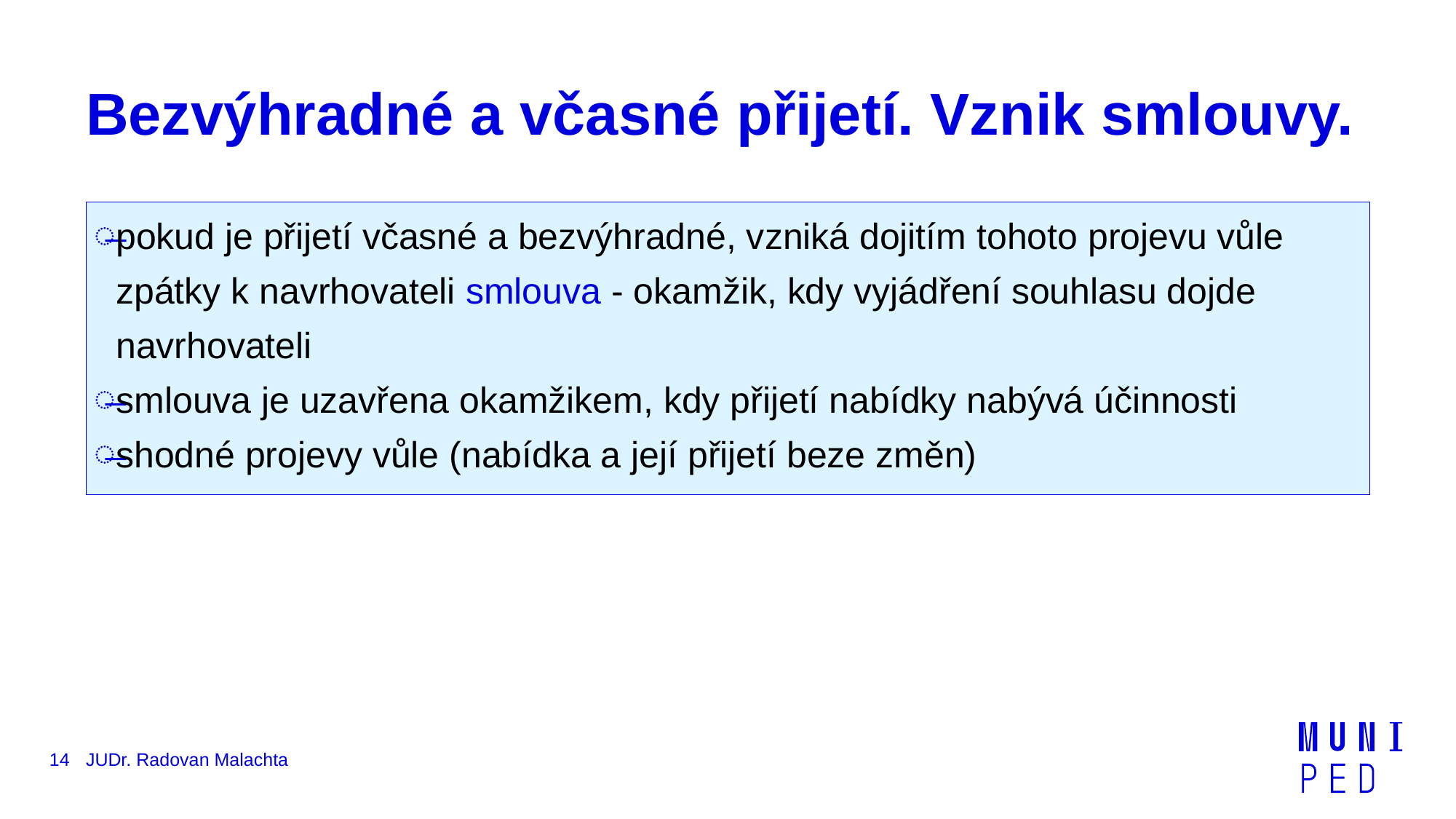

# Bezvýhradné a včasné přijetí. Vznik smlouvy.
pokud je přijetí včasné a bezvýhradné, vzniká dojitím tohoto projevu vůle zpátky k navrhovateli smlouva - okamžik, kdy vyjádření souhlasu dojde navrhovateli
smlouva je uzavřena okamžikem, kdy přijetí nabídky nabývá účinnosti
shodné projevy vůle (nabídka a její přijetí beze změn)

14
JUDr. Radovan Malachta